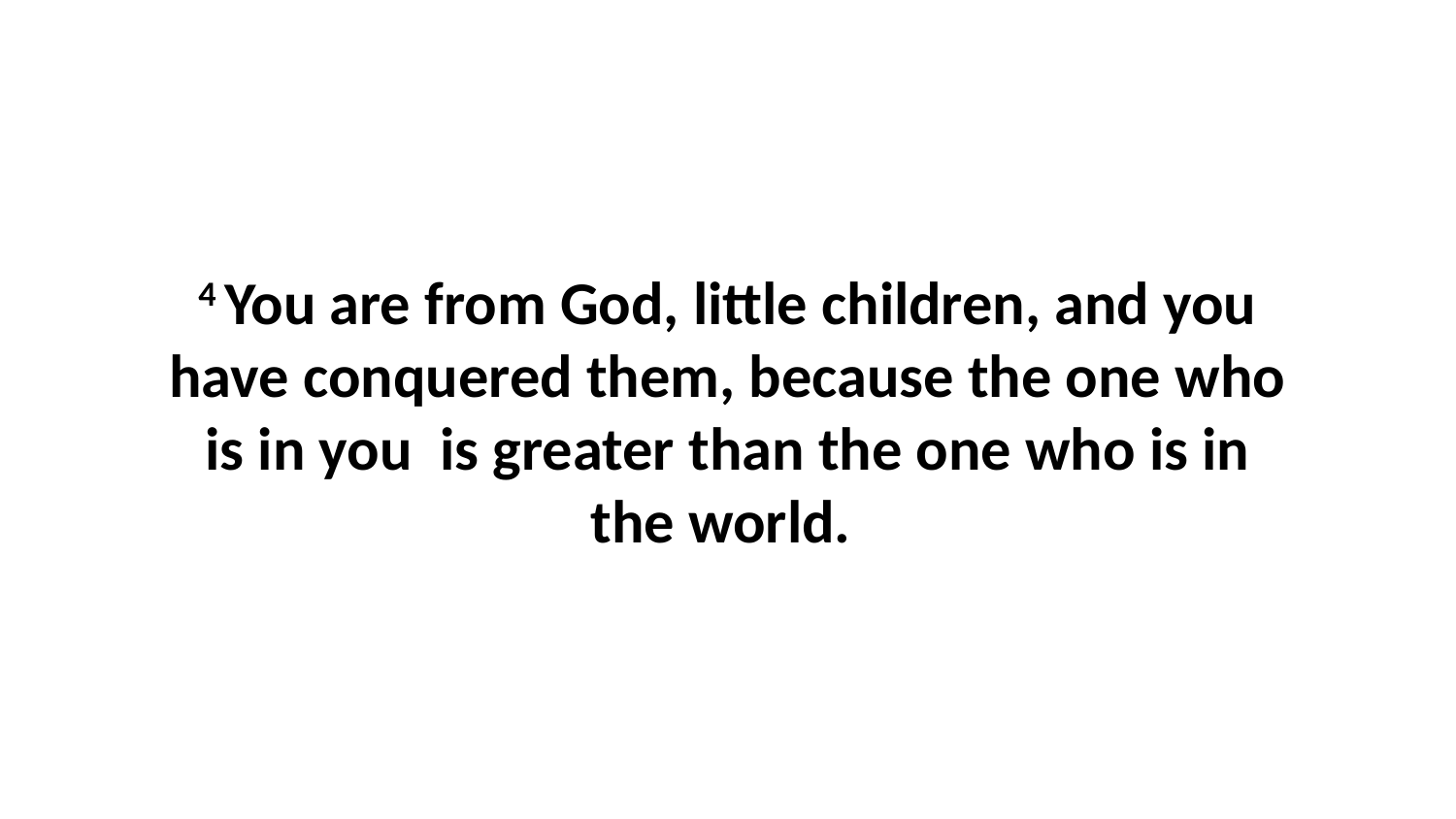

4 You are from God, little children, and you have conquered them, because the one who is in you  is greater than the one who is in the world.